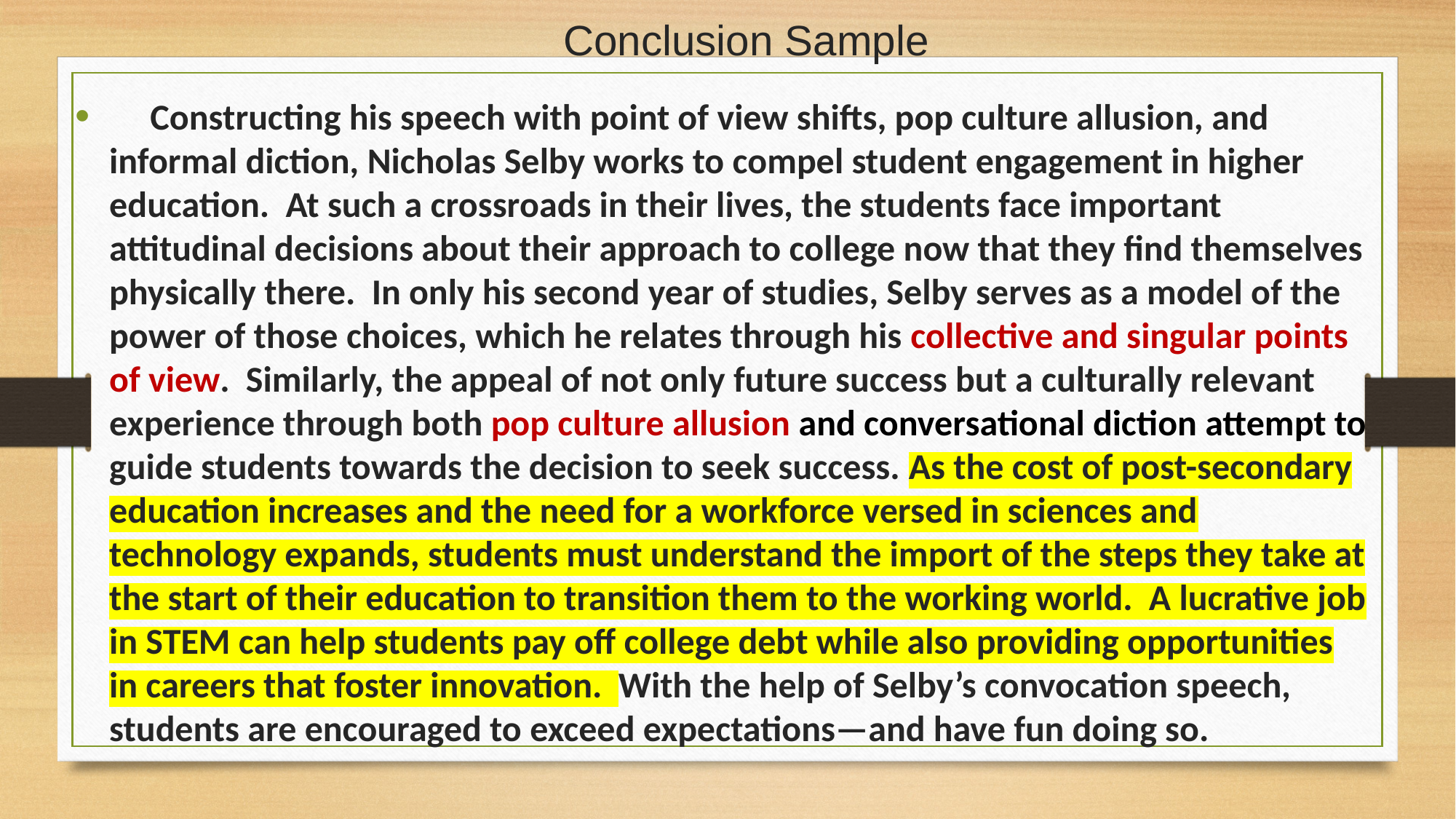

Conclusion Sample
     Constructing his speech with point of view shifts, pop culture allusion, and informal diction, Nicholas Selby works to compel student engagement in higher education.  At such a crossroads in their lives, the students face important attitudinal decisions about their approach to college now that they find themselves physically there.  In only his second year of studies, Selby serves as a model of the power of those choices, which he relates through his collective and singular points of view.  Similarly, the appeal of not only future success but a culturally relevant experience through both pop culture allusion and conversational diction attempt to guide students towards the decision to seek success. As the cost of post-secondary education increases and the need for a workforce versed in sciences and technology expands, students must understand the import of the steps they take at the start of their education to transition them to the working world.  A lucrative job in STEM can help students pay off college debt while also providing opportunities in careers that foster innovation.  With the help of Selby’s convocation speech, students are encouraged to exceed expectations—and have fun doing so.